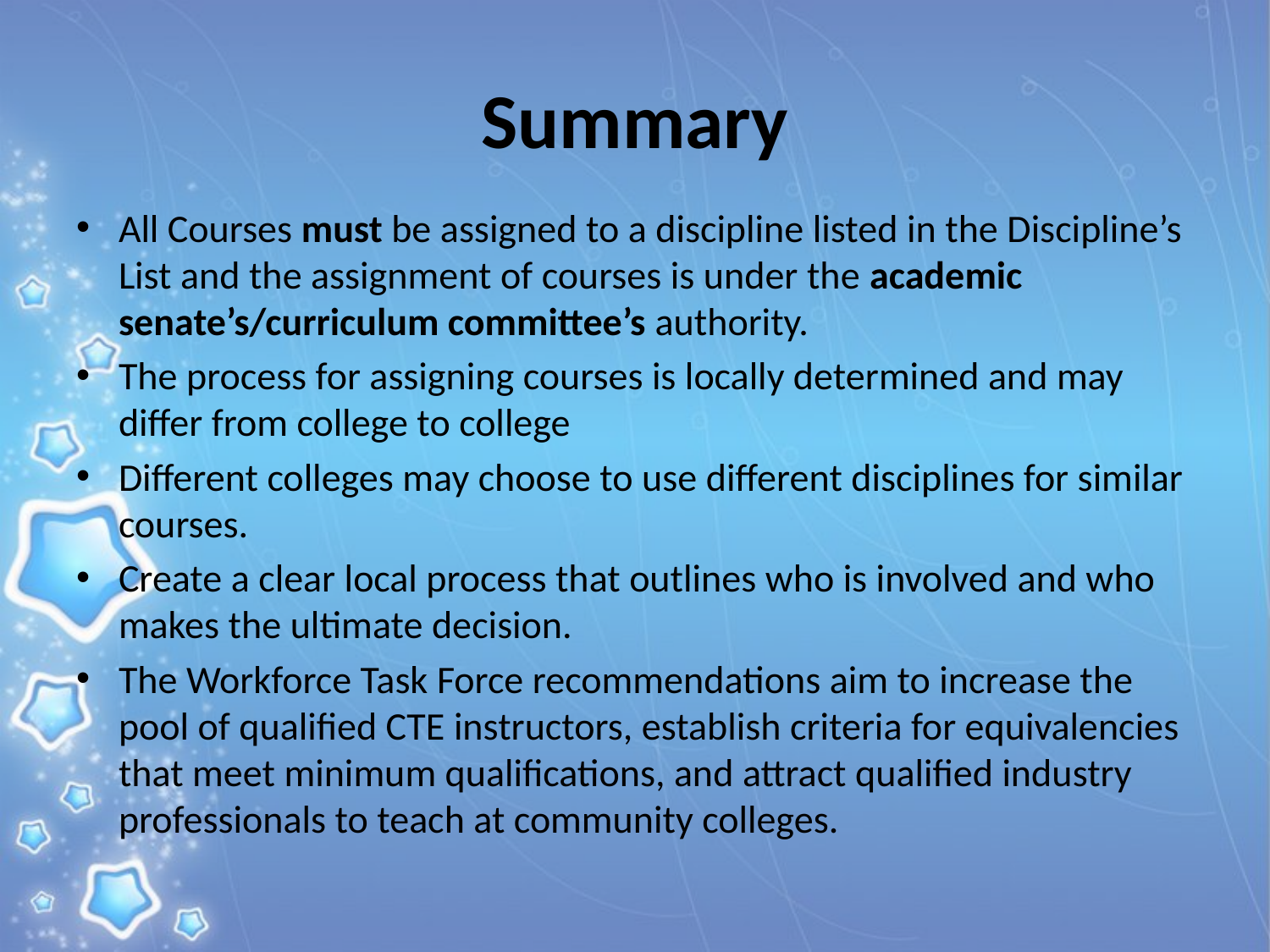

# Summary
All Courses must be assigned to a discipline listed in the Discipline’s List and the assignment of courses is under the academic senate’s/curriculum committee’s authority.
The process for assigning courses is locally determined and may differ from college to college
Different colleges may choose to use different disciplines for similar courses.
Create a clear local process that outlines who is involved and who makes the ultimate decision.
The Workforce Task Force recommendations aim to increase the pool of qualified CTE instructors, establish criteria for equivalencies  that meet minimum qualifications, and attract qualified industry professionals to teach at community colleges.